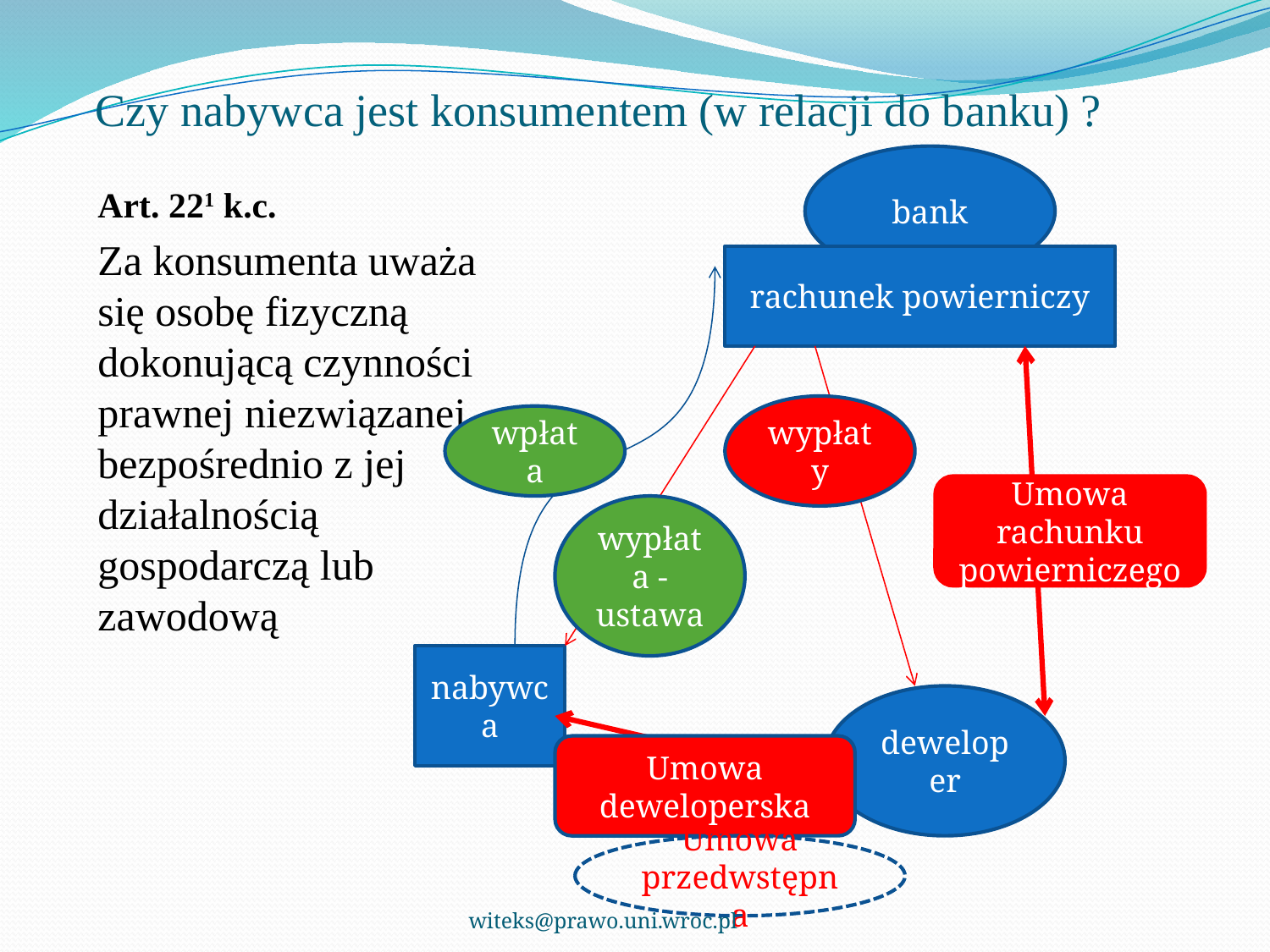

# Czy nabywca jest konsumentem (w relacji do banku) ?
bank
Art. 221 k.c.
Za konsumenta uważa się osobę fizyczną dokonującą czynności prawnej niezwiązanej bezpośrednio z jej działalnością gospodarczą lub zawodową

rachunek powierniczy
wypłaty
wpłata
Umowa rachunku powierniczego
wypłata - ustawa
nabywca
deweloper
Umowa deweloperska
Umowa przedwstępna
witeks@prawo.uni.wroc.pl